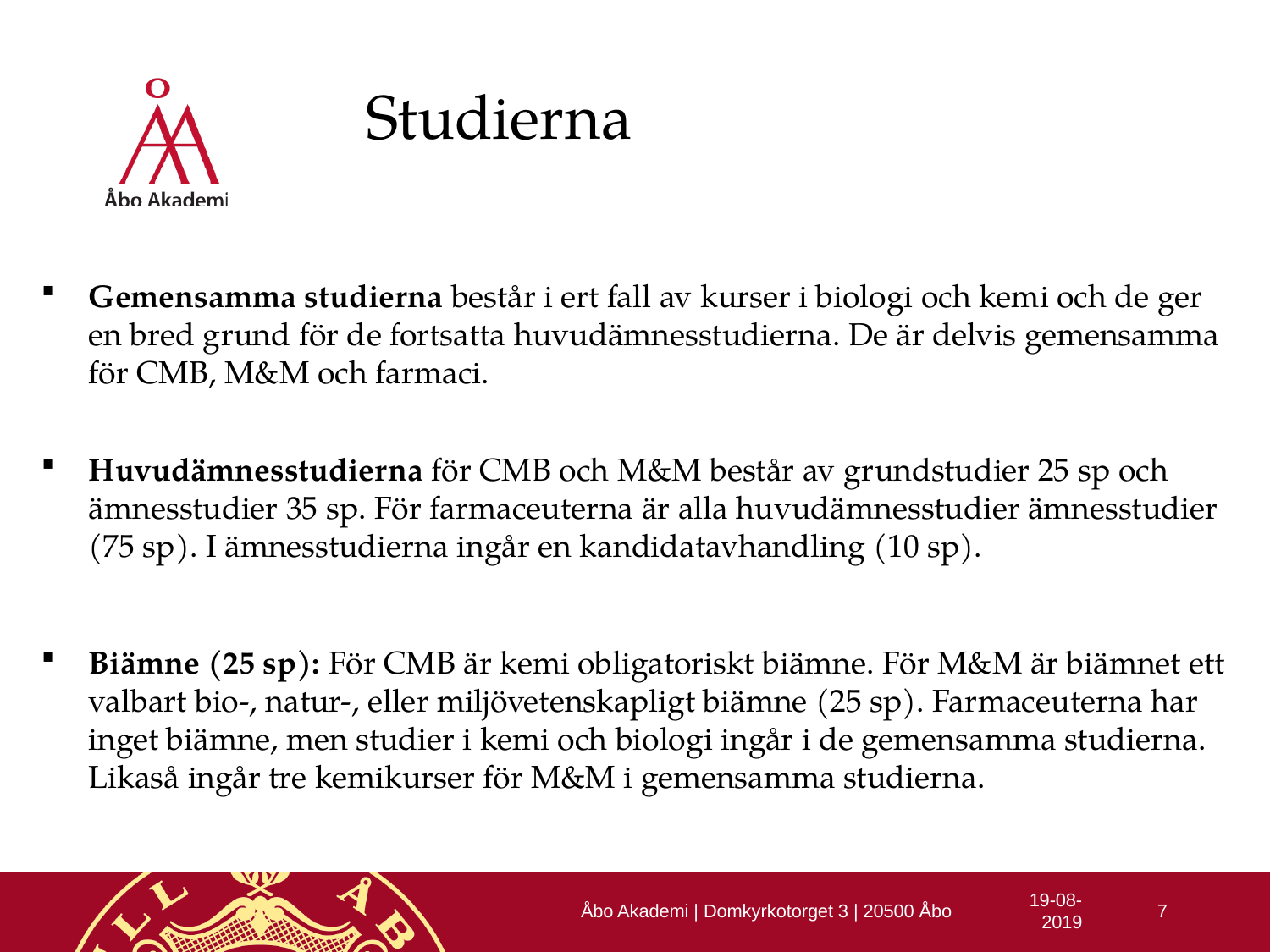

# Studierna
Gemensamma studierna består i ert fall av kurser i biologi och kemi och de ger en bred grund för de fortsatta huvudämnesstudierna. De är delvis gemensamma för CMB, M&M och farmaci.

Huvudämnesstudierna för CMB och M&M består av grundstudier 25 sp och ämnesstudier 35 sp. För farmaceuterna är alla huvudämnesstudier ämnesstudier (75 sp). I ämnesstudierna ingår en kandidatavhandling (10 sp).

Biämne (25 sp): För CMB är kemi obligatoriskt biämne. För M&M är biämnet ett valbart bio-, natur-, eller miljövetenskapligt biämne (25 sp). Farmaceuterna har inget biämne, men studier i kemi och biologi ingår i de gemensamma studierna. Likaså ingår tre kemikurser för M&M i gemensamma studierna.

Åbo Akademi | Domkyrkotorget 3 | 20500 Åbo
19-08-2019
7